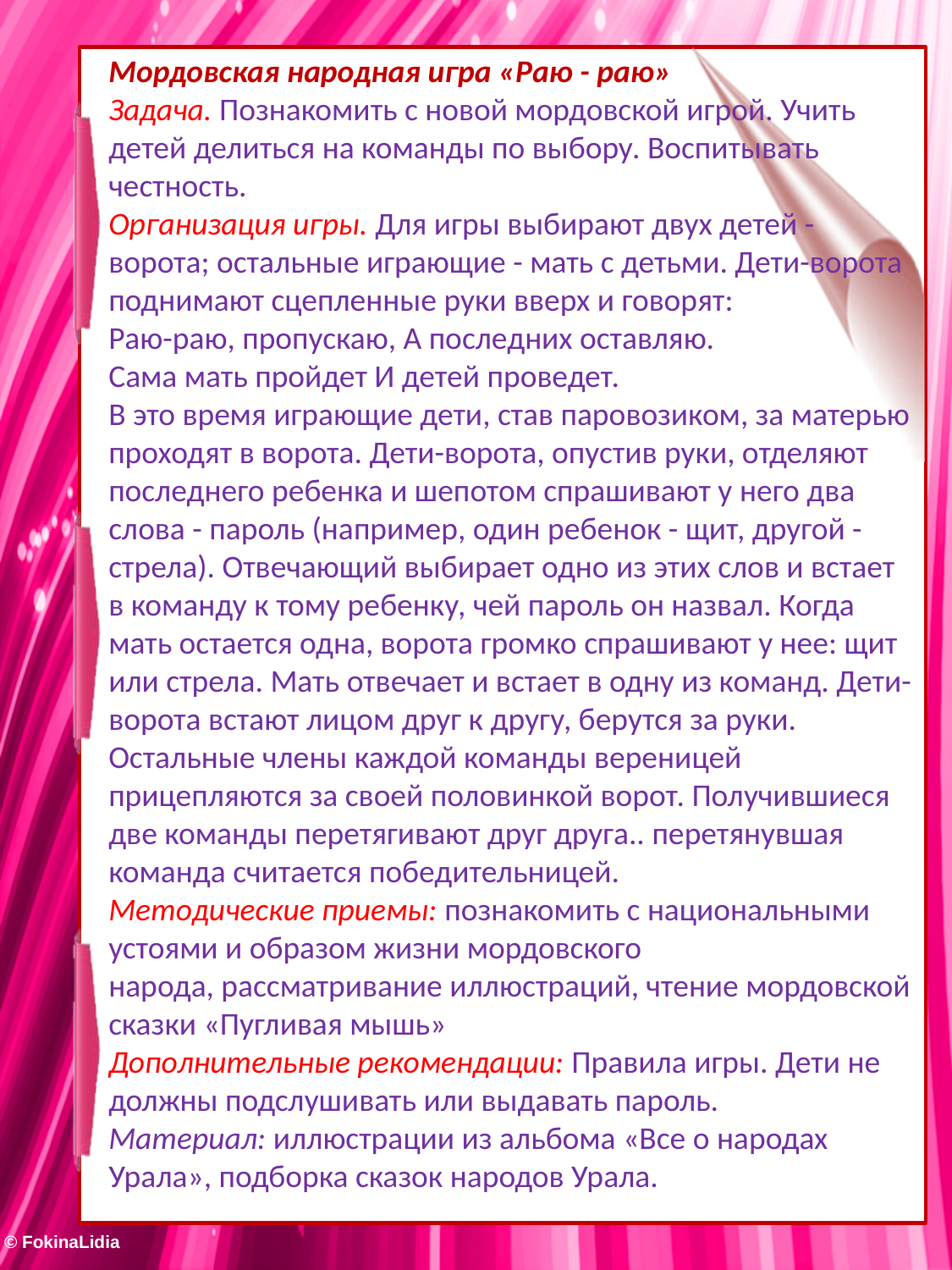

Мордовская народная игра «Раю - раю»
Задача. Познакомить с новой мордовской игрой. Учить детей делиться на команды по выбору. Воспитывать честность.
Организация игры. Для игры выбирают двух детей - ворота; остальные играющие - мать с детьми. Дети-ворота поднимают сцепленные руки вверх и говорят:
Раю-раю, пропускаю, А последних оставляю.
Сама мать пройдет И детей проведет.
В это время играющие дети, став паровозиком, за матерью проходят в ворота. Дети-ворота, опустив руки, отделяют последнего ребенка и шепотом спрашивают у него два слова - пароль (например, один ребенок - щит, другой - стрела). Отвечающий выбирает одно из этих слов и встает в команду к тому ребенку, чей пароль он назвал. Когда мать остается одна, ворота громко спрашивают у нее: щит или стрела. Мать отвечает и встает в одну из команд. Дети-ворота встают лицом друг к другу, берутся за руки. Остальные члены каждой команды вереницей прицепляются за своей половинкой ворот. Получившиеся две команды перетягивают друг друга.. перетянувшая команда считается победительницей.
Методические приемы: познакомить с национальными устоями и образом жизни мордовского народа, рассматривание иллюстраций, чтение мордовской сказки «Пугливая мышь»
Дополнительные рекомендации: Правила игры. Дети не должны подслушивать или выдавать пароль.
Материал: иллюстрации из альбома «Все о народах Урала», подборка сказок народов Урала.